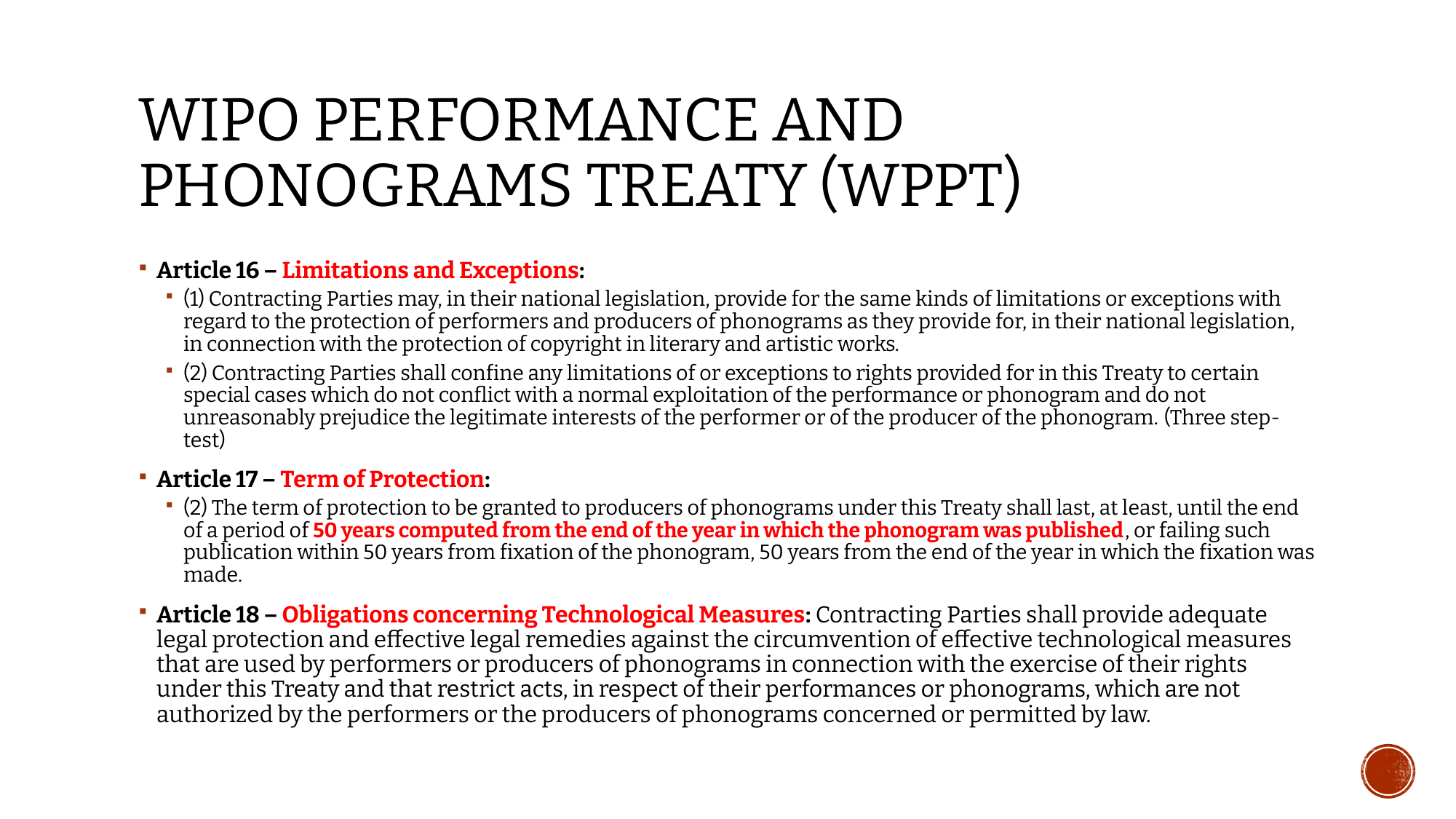

# WIPO Performance and Phonograms Treaty (WPPT)
Article 16 – Limitations and Exceptions:
(1) Contracting Parties may, in their national legislation, provide for the same kinds of limitations or exceptions with regard to the protection of performers and producers of phonograms as they provide for, in their national legislation, in connection with the protection of copyright in literary and artistic works.
(2) Contracting Parties shall confine any limitations of or exceptions to rights provided for in this Treaty to certain special cases which do not conflict with a normal exploitation of the performance or phonogram and do not unreasonably prejudice the legitimate interests of the performer or of the producer of the phonogram. (Three step-test)
Article 17 – Term of Protection:
(2) The term of protection to be granted to producers of phonograms under this Treaty shall last, at least, until the end of a period of 50 years computed from the end of the year in which the phonogram was published, or failing such publication within 50 years from fixation of the phonogram, 50 years from the end of the year in which the fixation was made.
Article 18 – Obligations concerning Technological Measures: Contracting Parties shall provide adequate legal protection and effective legal remedies against the circumvention of effective technological measures that are used by performers or producers of phonograms in connection with the exercise of their rights under this Treaty and that restrict acts, in respect of their performances or phonograms, which are not authorized by the performers or the producers of phonograms concerned or permitted by law.